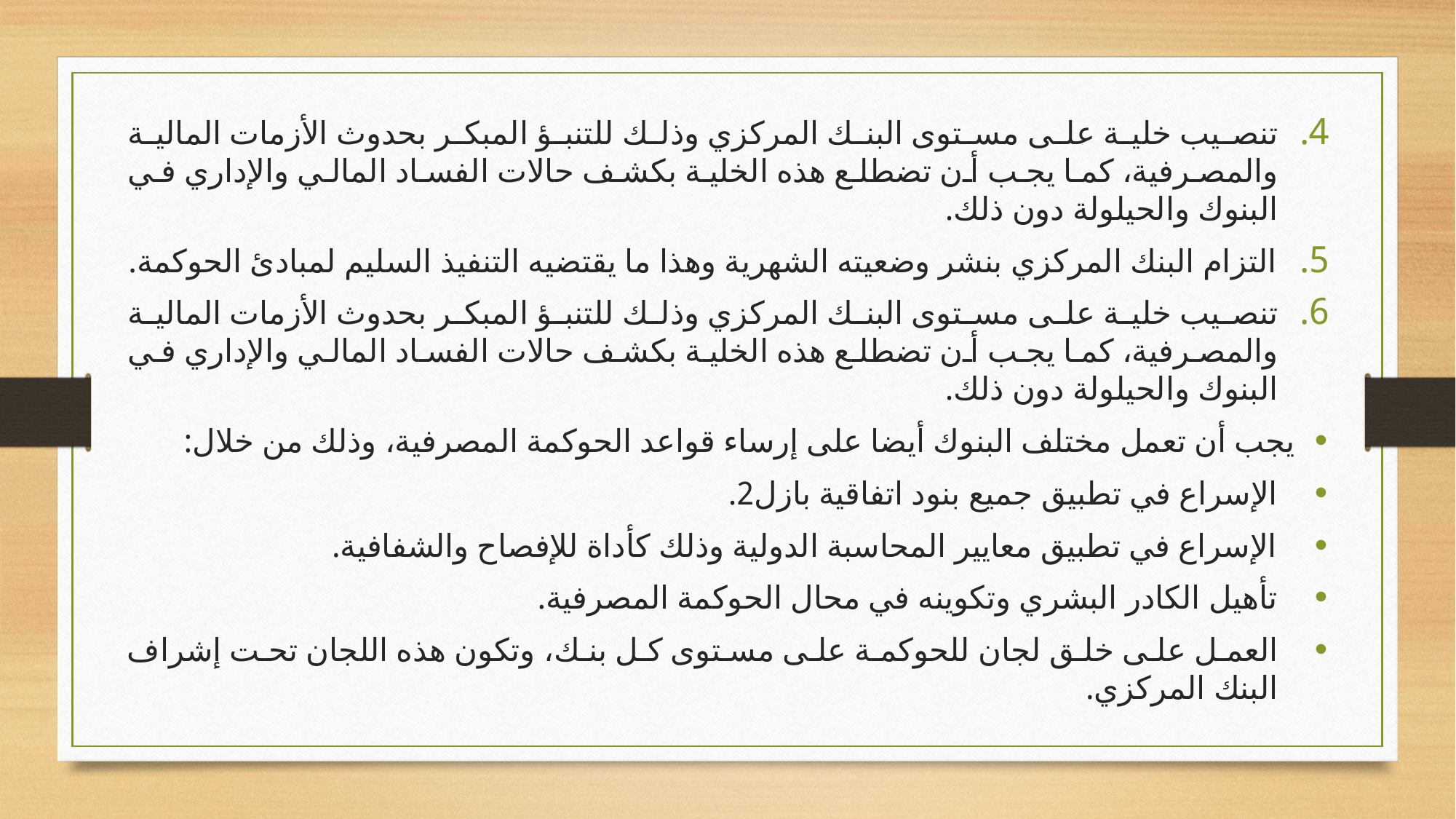

تنصيب خلية على مستوى البنك المركزي وذلك للتنبؤ المبكر بحدوث الأزمات المالية والمصرفية، كما يجب أن تضطلع هذه الخلية بكشف حالات الفساد المالي والإداري في البنوك والحيلولة دون ذلك.
التزام البنك المركزي بنشر وضعيته الشهرية وهذا ما يقتضيه التنفيذ السليم لمبادئ الحوكمة.
تنصيب خلية على مستوى البنك المركزي وذلك للتنبؤ المبكر بحدوث الأزمات المالية والمصرفية، كما يجب أن تضطلع هذه الخلية بكشف حالات الفساد المالي والإداري في البنوك والحيلولة دون ذلك.
يجب أن تعمل مختلف البنوك أيضا على إرساء قواعد الحوكمة المصرفية، وذلك من خلال:
الإسراع في تطبيق جميع بنود اتفاقية بازل2.
الإسراع في تطبيق معايير المحاسبة الدولية وذلك كأداة للإفصاح والشفافية.
تأهيل الكادر البشري وتكوينه في محال الحوكمة المصرفية.
العمل على خلق لجان للحوكمة على مستوى كل بنك، وتكون هذه اللجان تحت إشراف البنك المركزي.